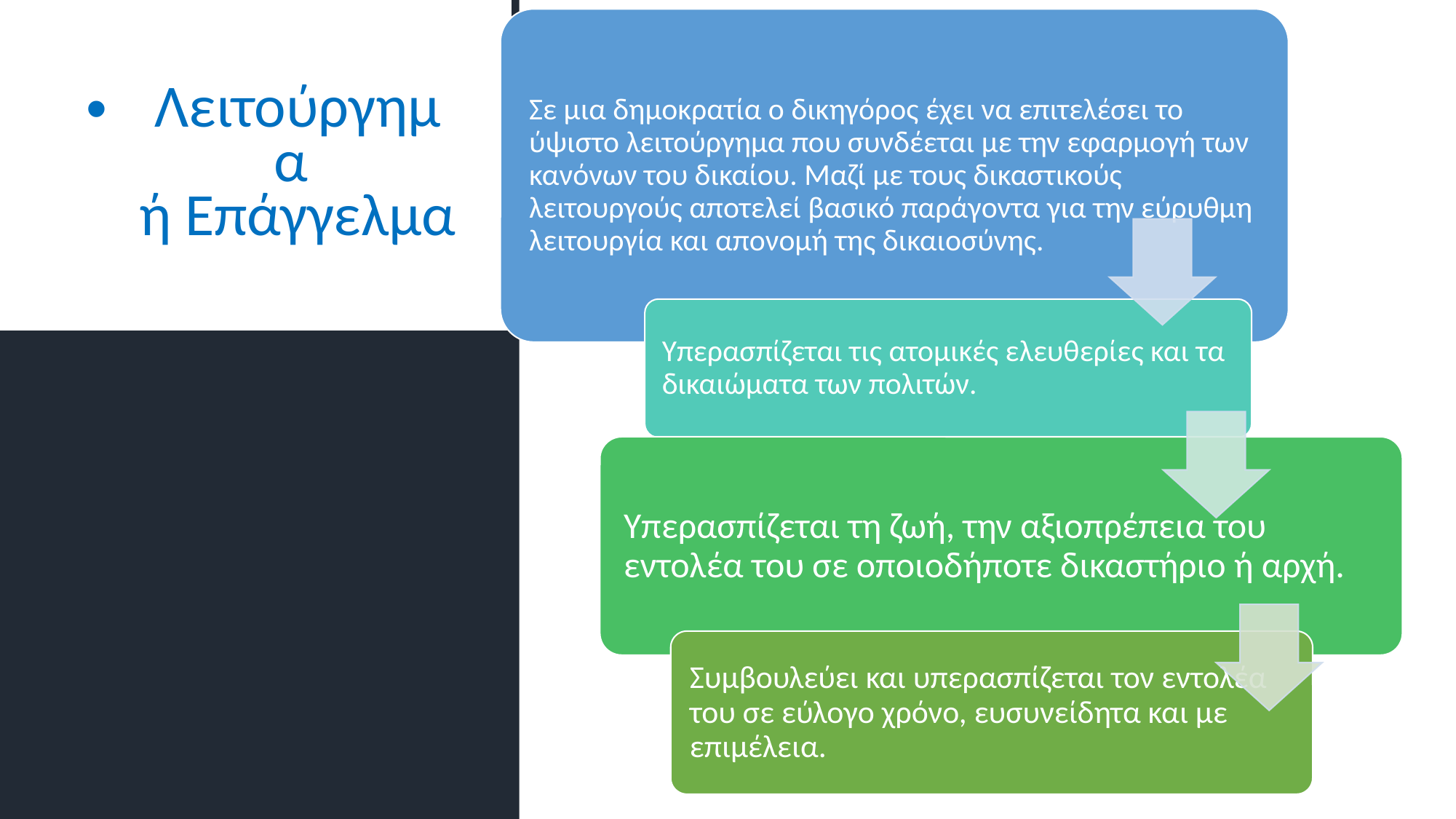

# Λειτούργημα ή Επάγγελμα
Σε μια δημοκρατία ο δικηγόρος έχει να επιτελέσει το ύψιστο λειτούργημα που συνδέεται με την εφαρμογή των κανόνων του δικαίου. Μαζί με τους δικαστικούς λειτουργούς αποτελεί βασικό παράγοντα για την εύρυθμη λειτουργία και απονομή της δικαιοσύνης.
Υπερασπίζεται τις ατομικές ελευθερίες και τα δικαιώματα των πολιτών.
Υπερασπίζεται τη ζωή, την αξιοπρέπεια του εντολέα του σε οποιοδήποτε δικαστήριο ή αρχή.
Συμβουλεύει και υπερασπίζεται τον εντολέα του σε εύλογο χρόνο, ευσυνείδητα και με επιμέλεια.